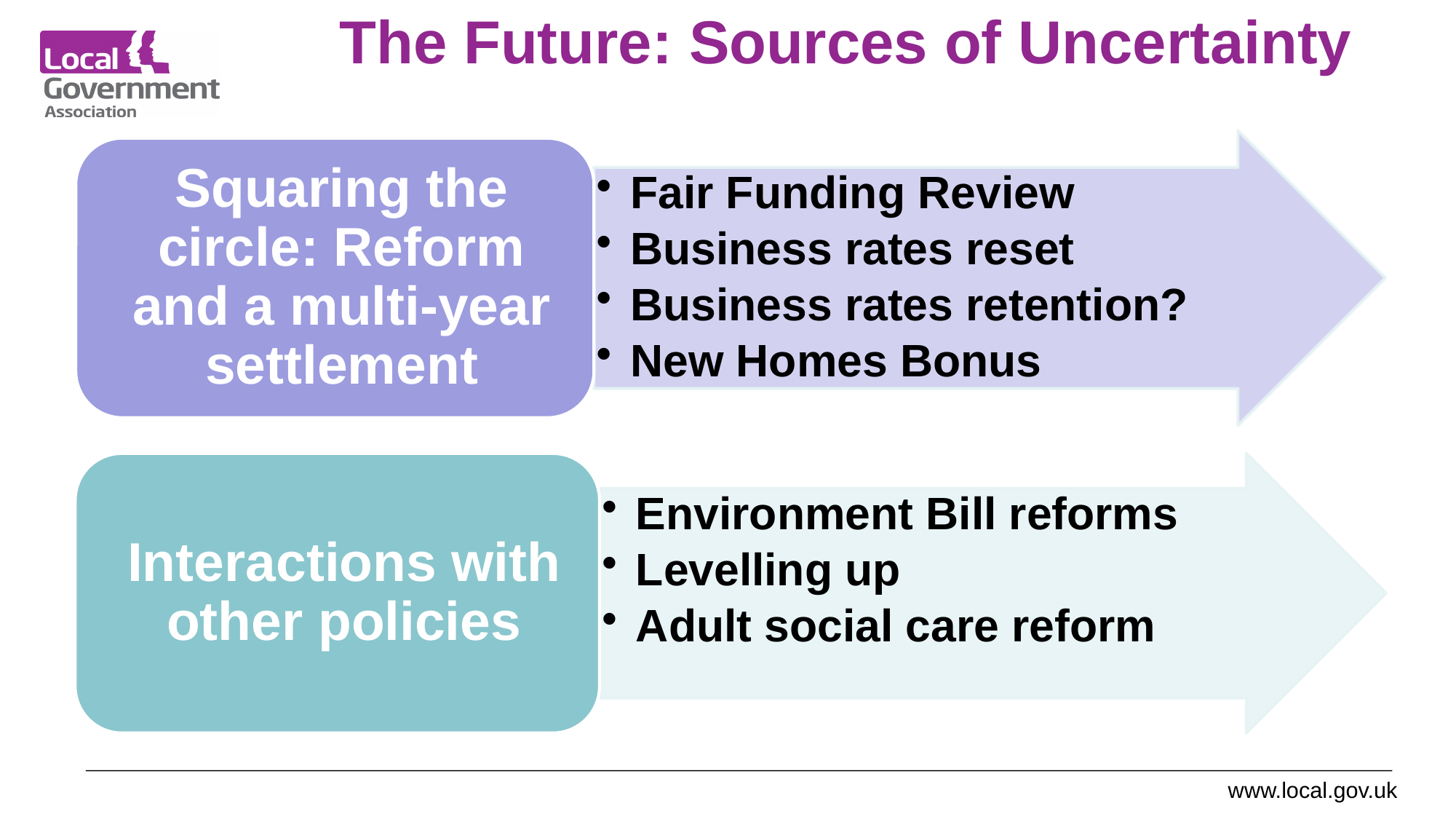

The Future: Sources of Uncertainty
Fair Funding Review
Business rates reset
Business rates retention?
New Homes Bonus
Squaring the circle: Reform and a multi-year settlement
Environment Bill reforms
Levelling up
Adult social care reform
Interactions with other policies